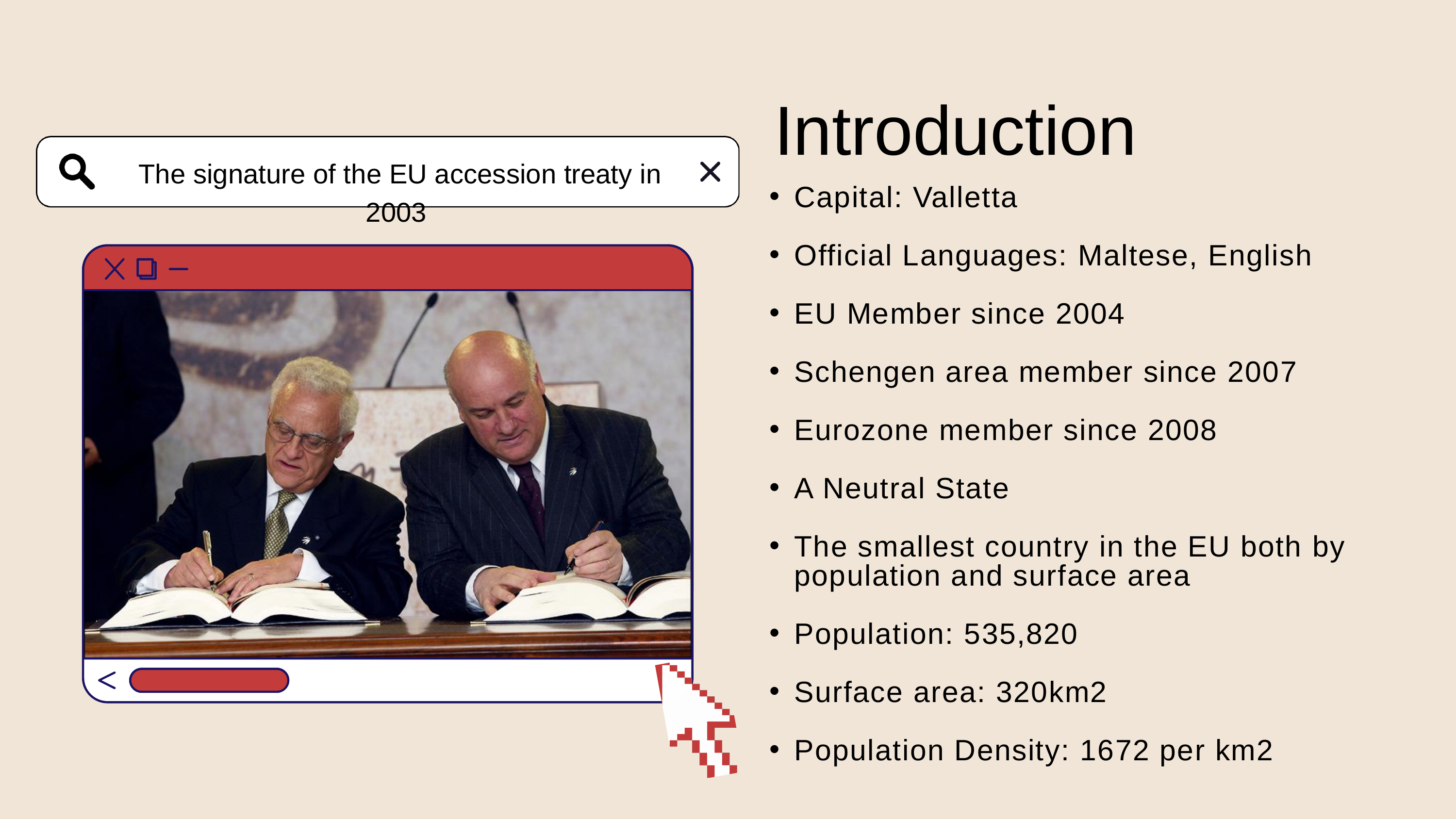

Introduction

The signature of the EU accession treaty in 2003
Capital: Valletta

Official Languages: Maltese, English

EU Member since 2004

Schengen area member since 2007

Eurozone member since 2008

A Neutral State

The smallest country in the EU both by population and surface area

Population: 535,820

Surface area: 320km2

Population Density: 1672 per km2